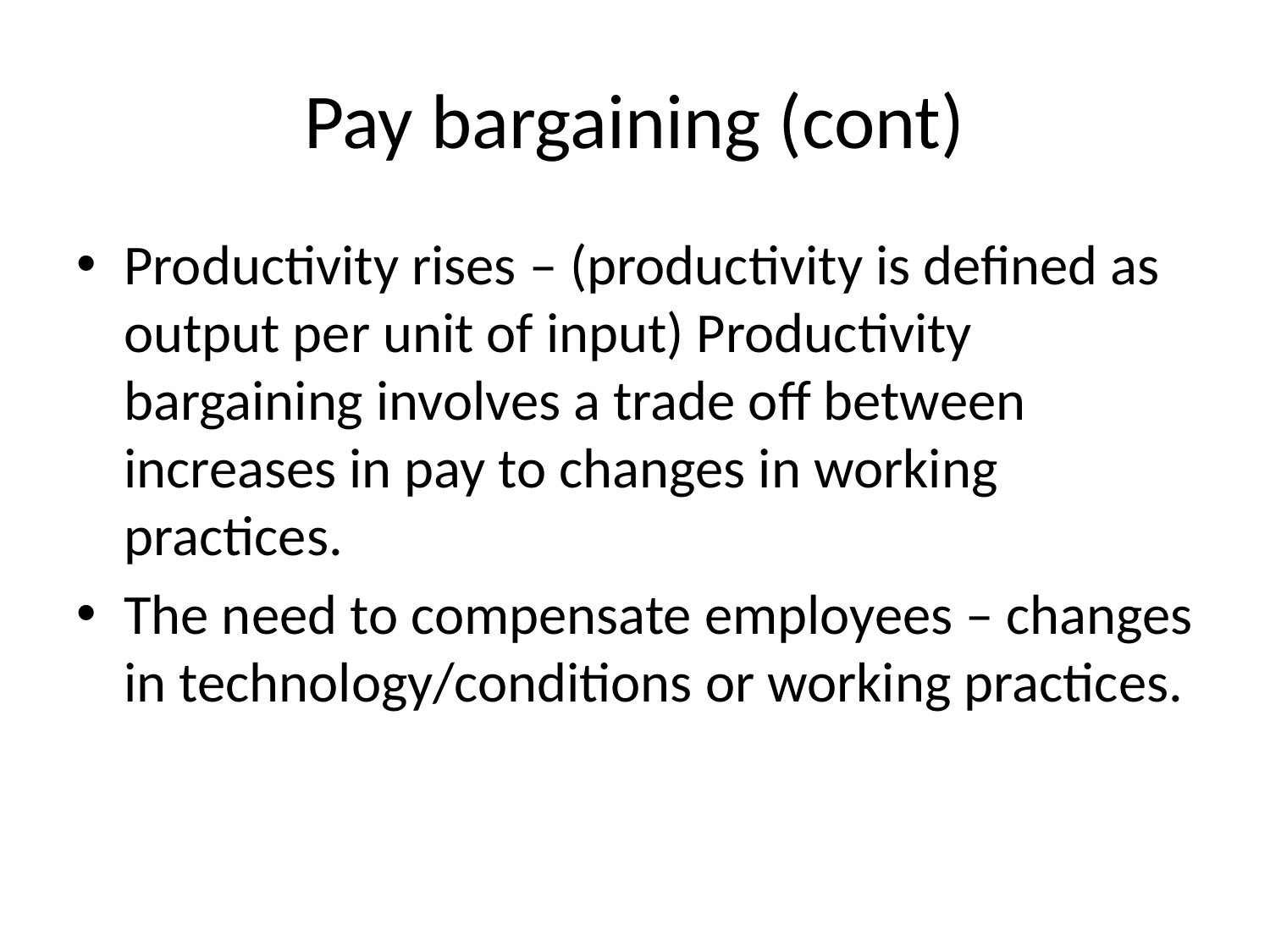

# Pay bargaining (cont)
Productivity rises – (productivity is defined as output per unit of input) Productivity bargaining involves a trade off between increases in pay to changes in working practices.
The need to compensate employees – changes in technology/conditions or working practices.